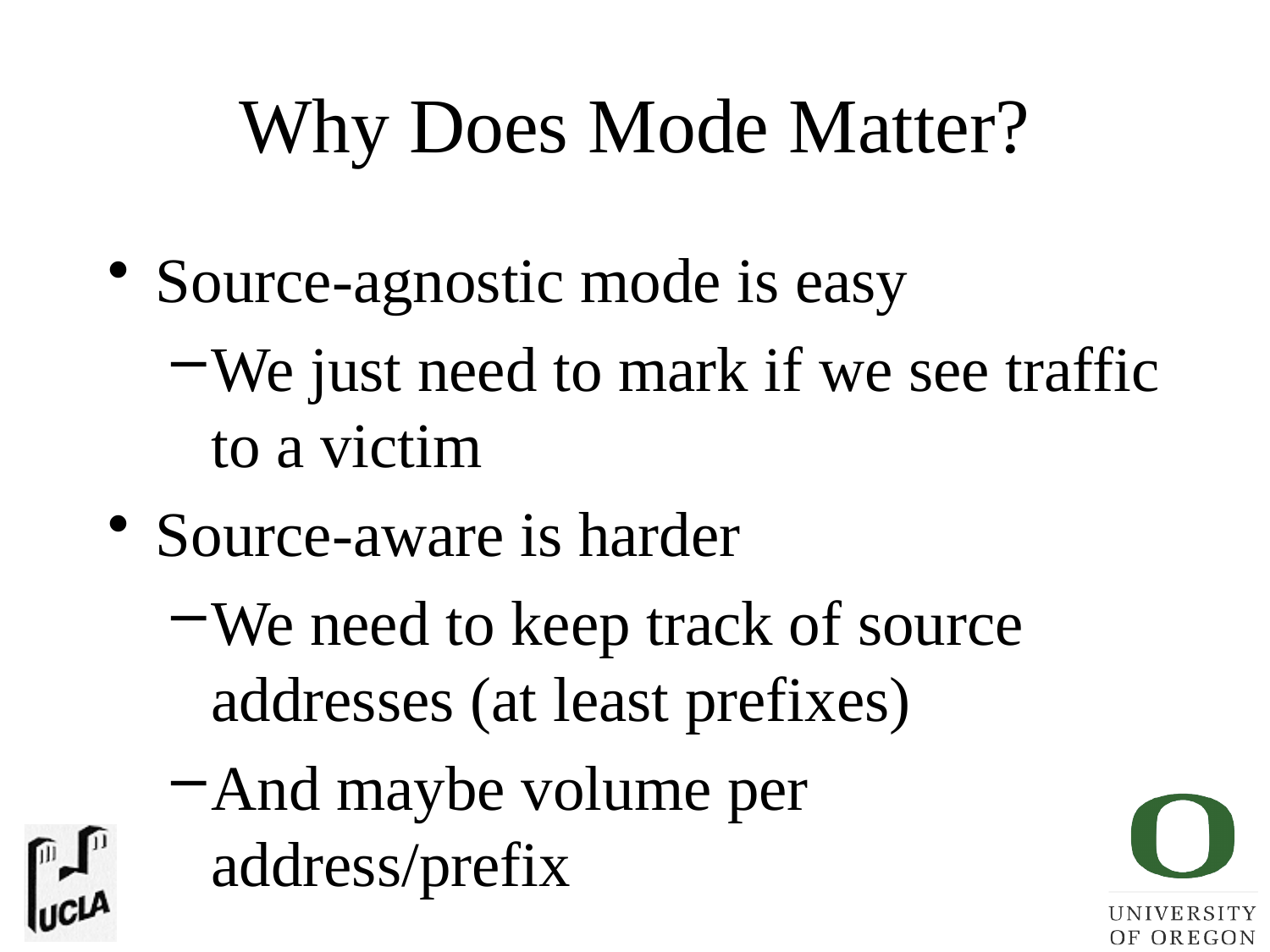

# Why Does Mode Matter?
Source-agnostic mode is easy
We just need to mark if we see traffic to a victim
Source-aware is harder
We need to keep track of source addresses (at least prefixes)
And maybe volume per address/prefix